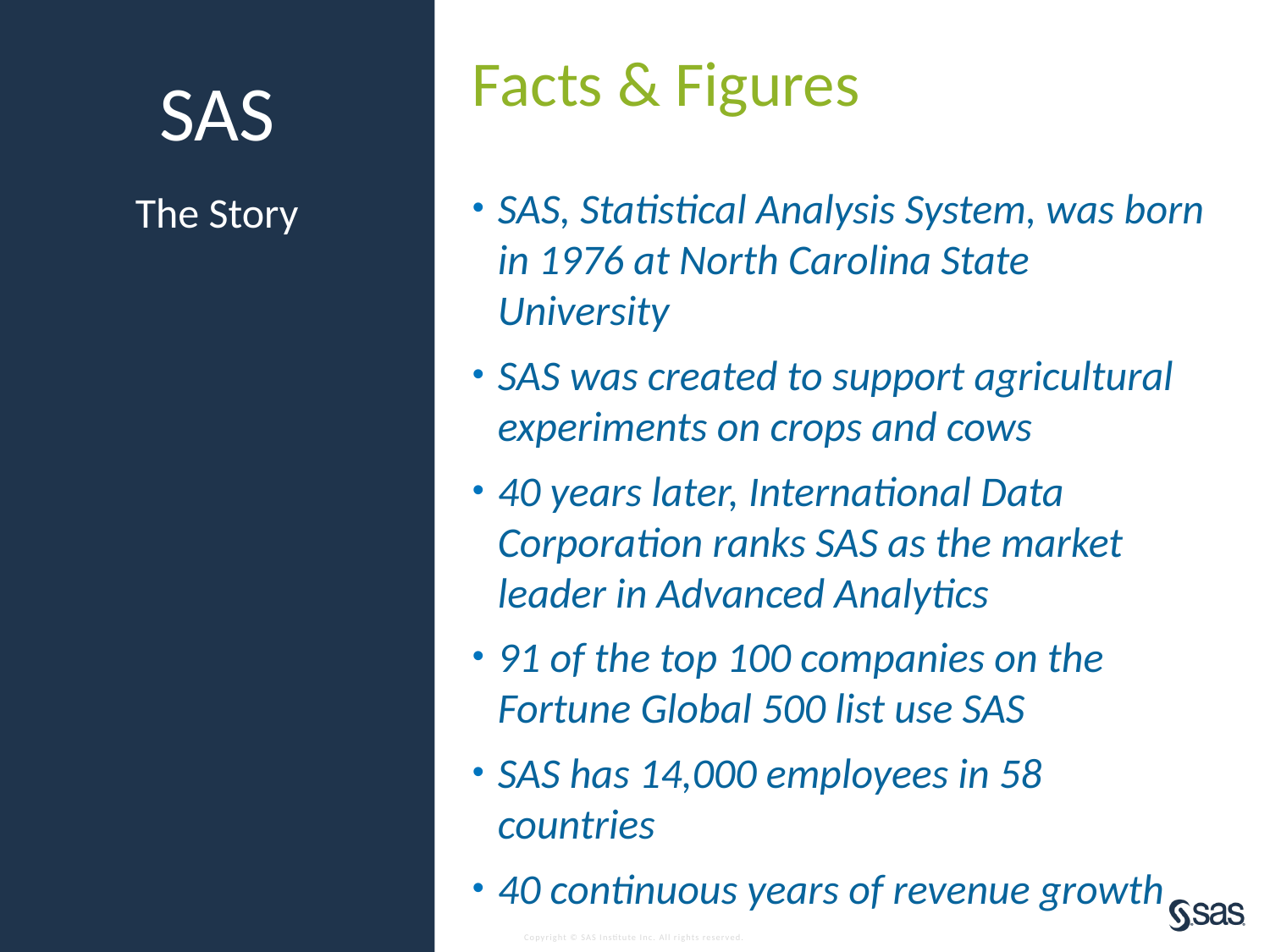

Facts & Figures
# SAS

SAS, Statistical Analysis System, was born in 1976 at North Carolina State University
SAS was created to support agricultural experiments on crops and cows
40 years later, International Data Corporation ranks SAS as the market leader in Advanced Analytics
91 of the top 100 companies on the Fortune Global 500 list use SAS
SAS has 14,000 employees in 58 countries
40 continuous years of revenue growth
The Story